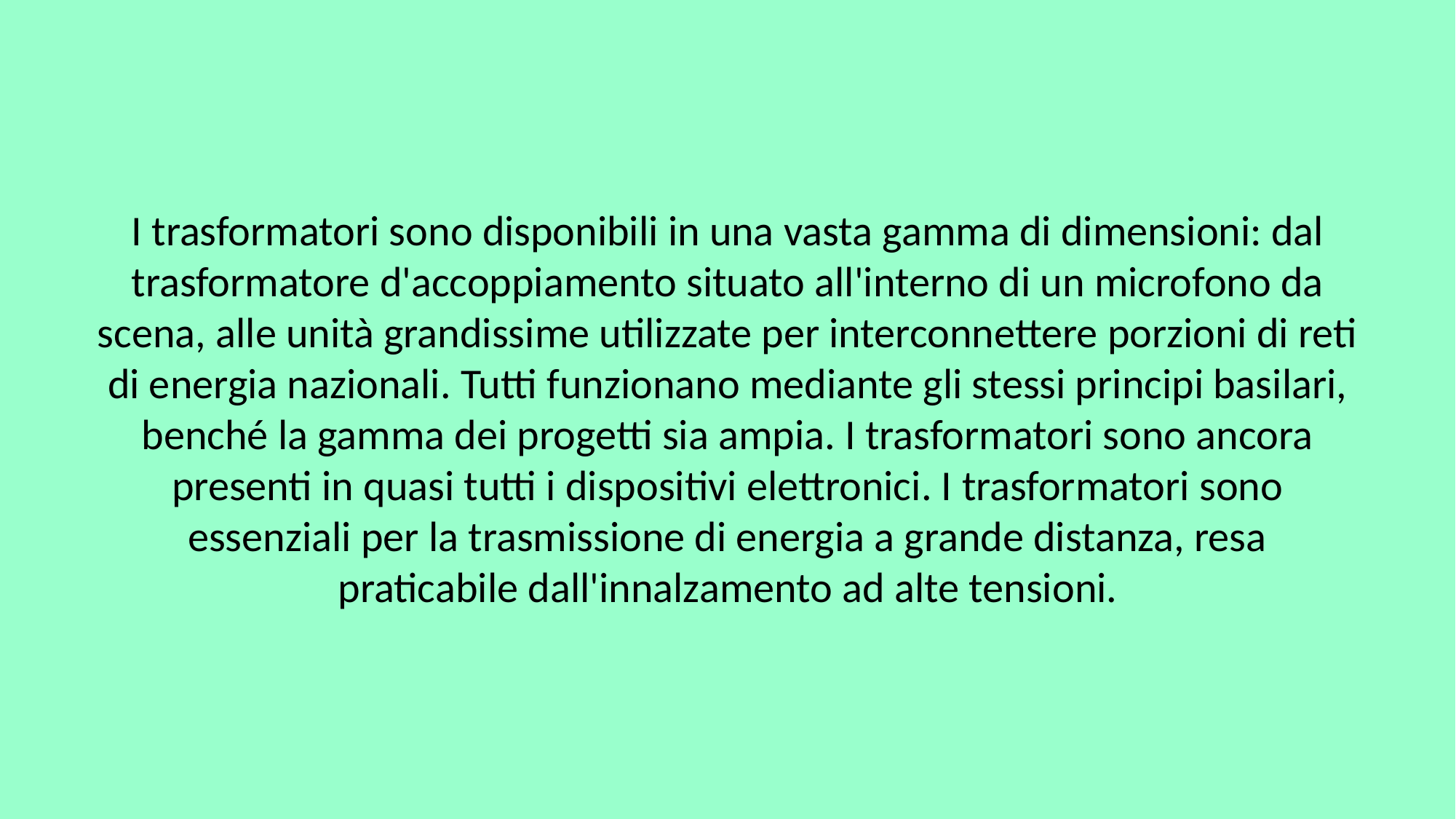

I trasformatori sono disponibili in una vasta gamma di dimensioni: dal trasformatore d'accoppiamento situato all'interno di un microfono da scena, alle unità grandissime utilizzate per interconnettere porzioni di reti di energia nazionali. Tutti funzionano mediante gli stessi principi basilari, benché la gamma dei progetti sia ampia. I trasformatori sono ancora presenti in quasi tutti i dispositivi elettronici. I trasformatori sono essenziali per la trasmissione di energia a grande distanza, resa praticabile dall'innalzamento ad alte tensioni.